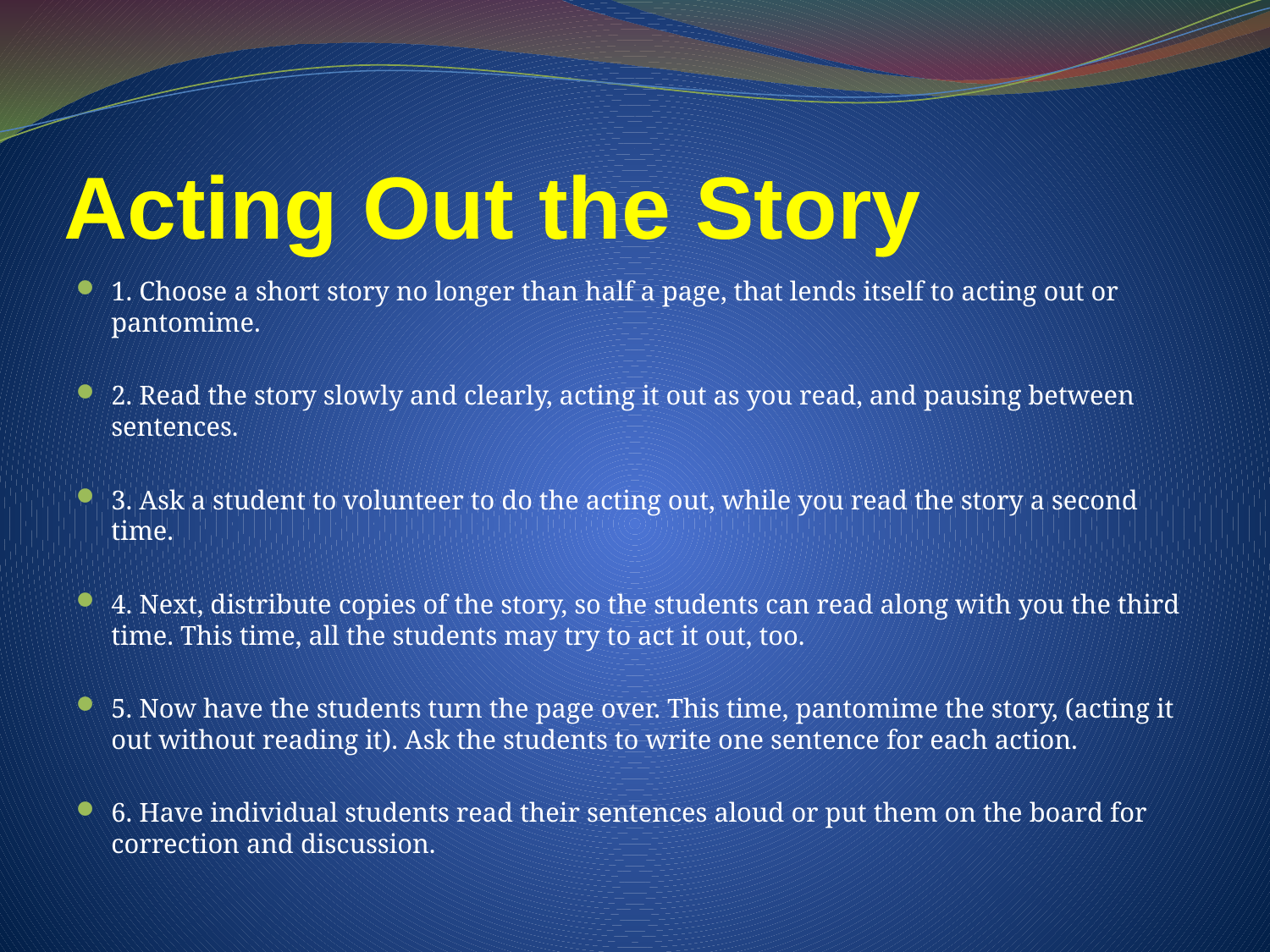

# Acting Out the Story
1. Choose a short story no longer than half a page, that lends itself to acting out or pantomime.

2. Read the story slowly and clearly, acting it out as you read, and pausing between sentences.

3. Ask a student to volunteer to do the acting out, while you read the story a second time.

4. Next, distribute copies of the story, so the students can read along with you the third time. This time, all the students may try to act it out, too.

5. Now have the students turn the page over. This time, pantomime the story, (acting it out without reading it). Ask the students to write one sentence for each action.

6. Have individual students read their sentences aloud or put them on the board for correction and discussion.